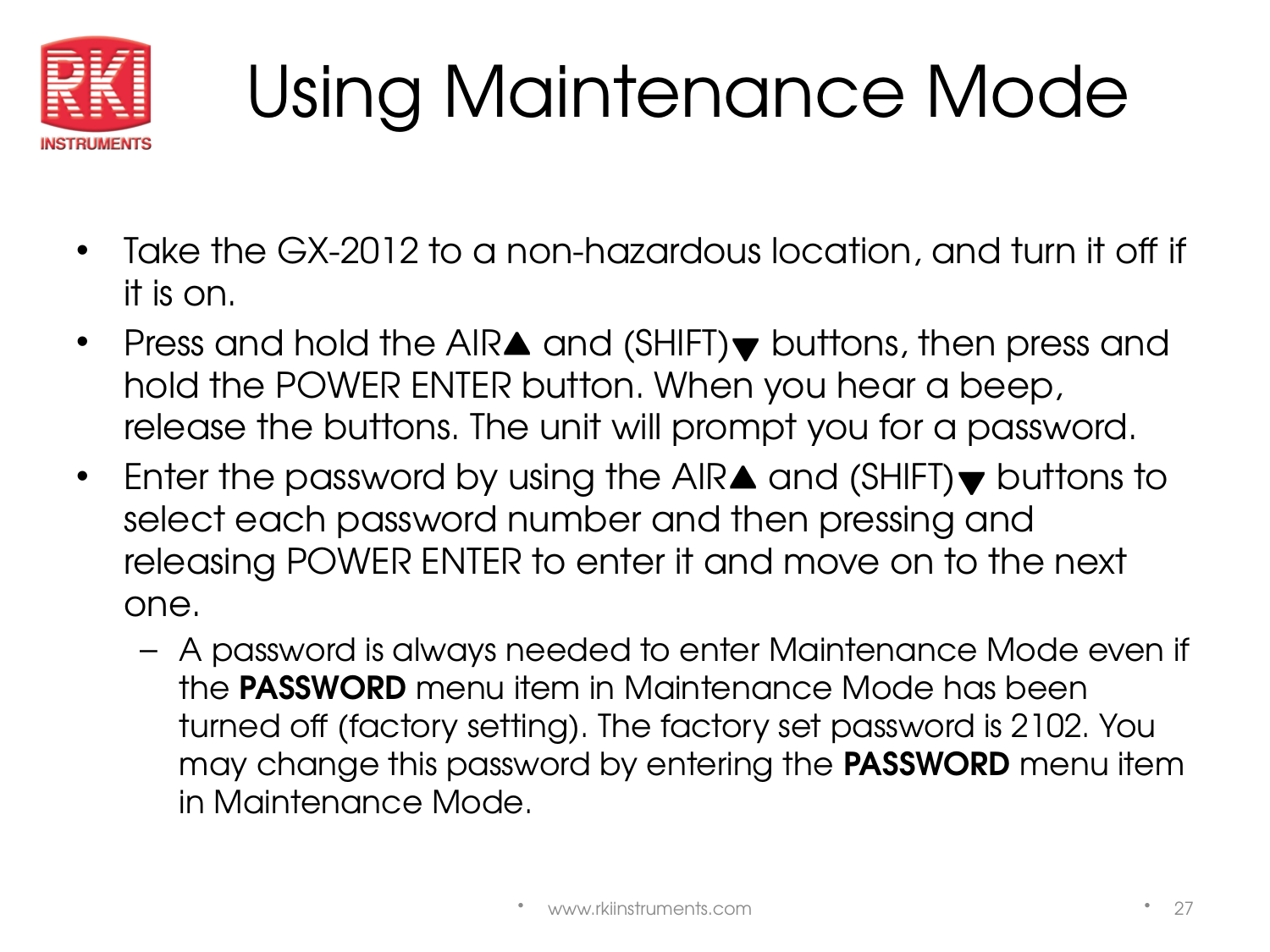

# Using Maintenance Mode
Take the GX-2012 to a non-hazardous location, and turn it off if it is on.
Press and hold the AIR▲ and (SHIFT)▼ buttons, then press and hold the POWER ENTER button. When you hear a beep, release the buttons. The unit will prompt you for a password.
Enter the password by using the AIR▲ and (SHIFT)▼ buttons to select each password number and then pressing and releasing POWER ENTER to enter it and move on to the next one.
A password is always needed to enter Maintenance Mode even if the PASSWORD menu item in Maintenance Mode has been turned off (factory setting). The factory set password is 2102. You may change this password by entering the PASSWORD menu item in Maintenance Mode.
www.rkiinstruments.com
27